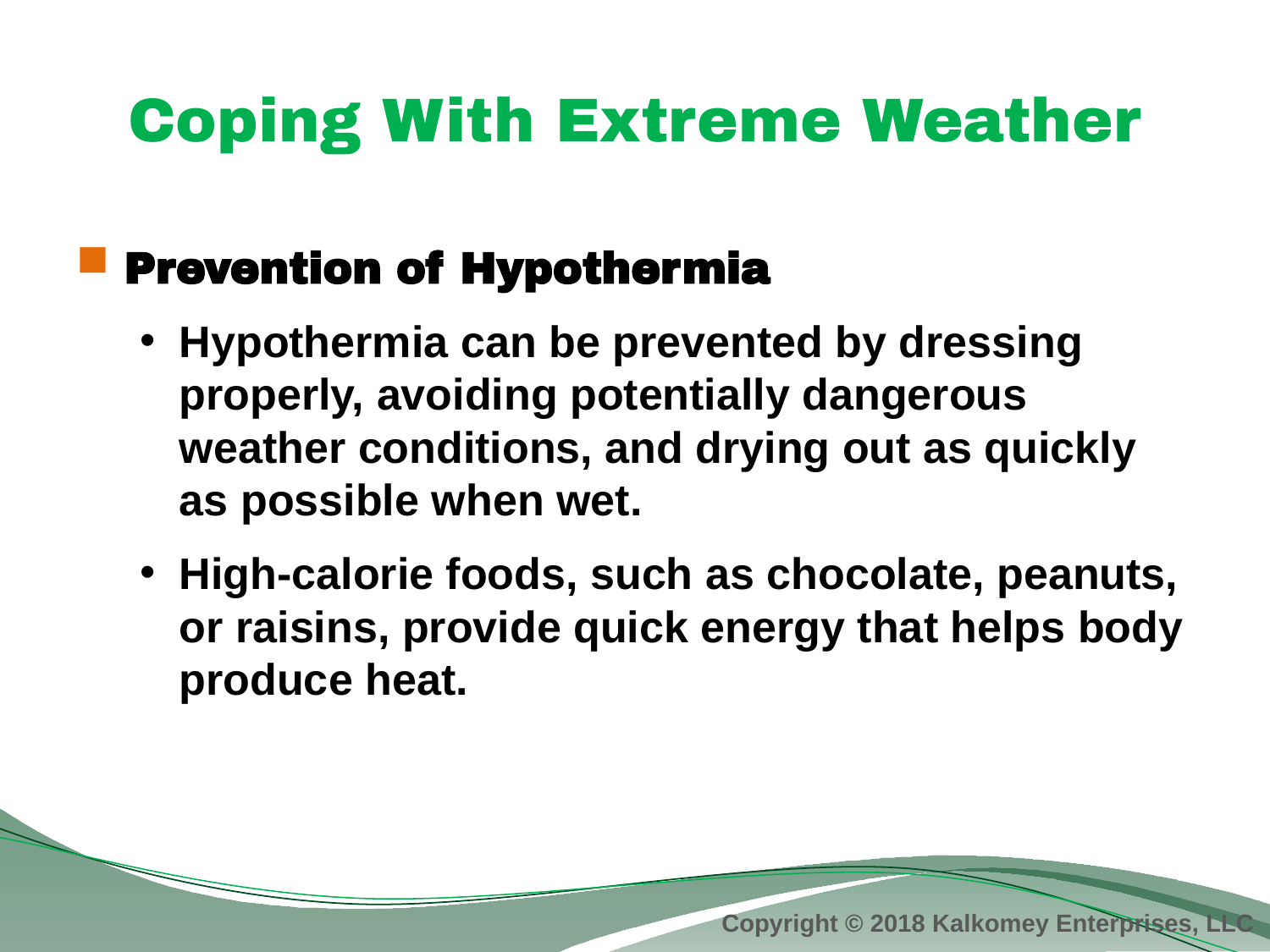

# Coping With Extreme Weather
Prevention of Hypothermia
Hypothermia can be prevented by dressing properly, avoiding potentially dangerous weather conditions, and drying out as quickly as possible when wet.
High-calorie foods, such as chocolate, peanuts, or raisins, provide quick energy that helps body produce heat.